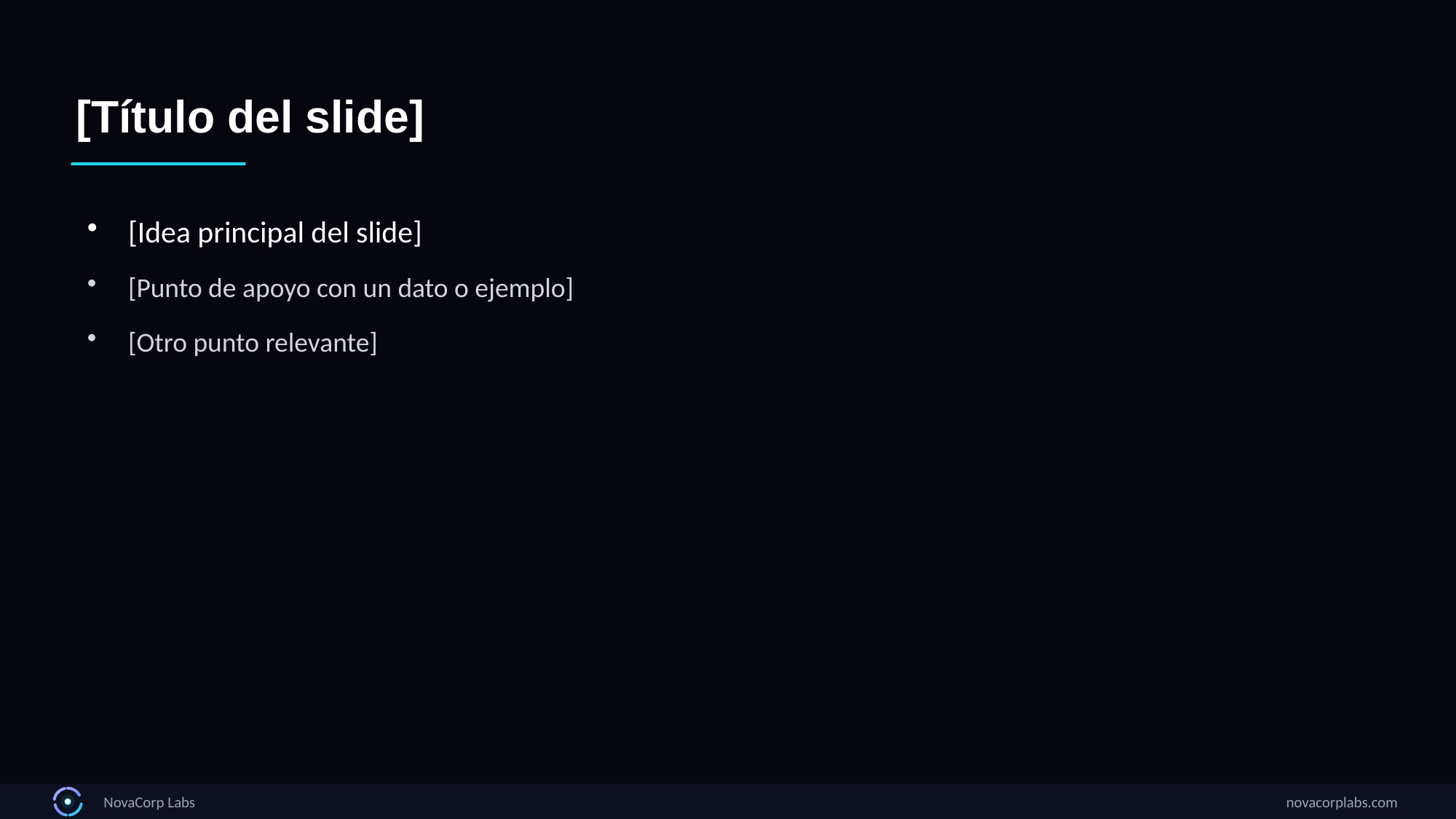

[Título del slide]

[Idea principal del slide]
[Punto de apoyo con un dato o ejemplo]
[Otro punto relevante]